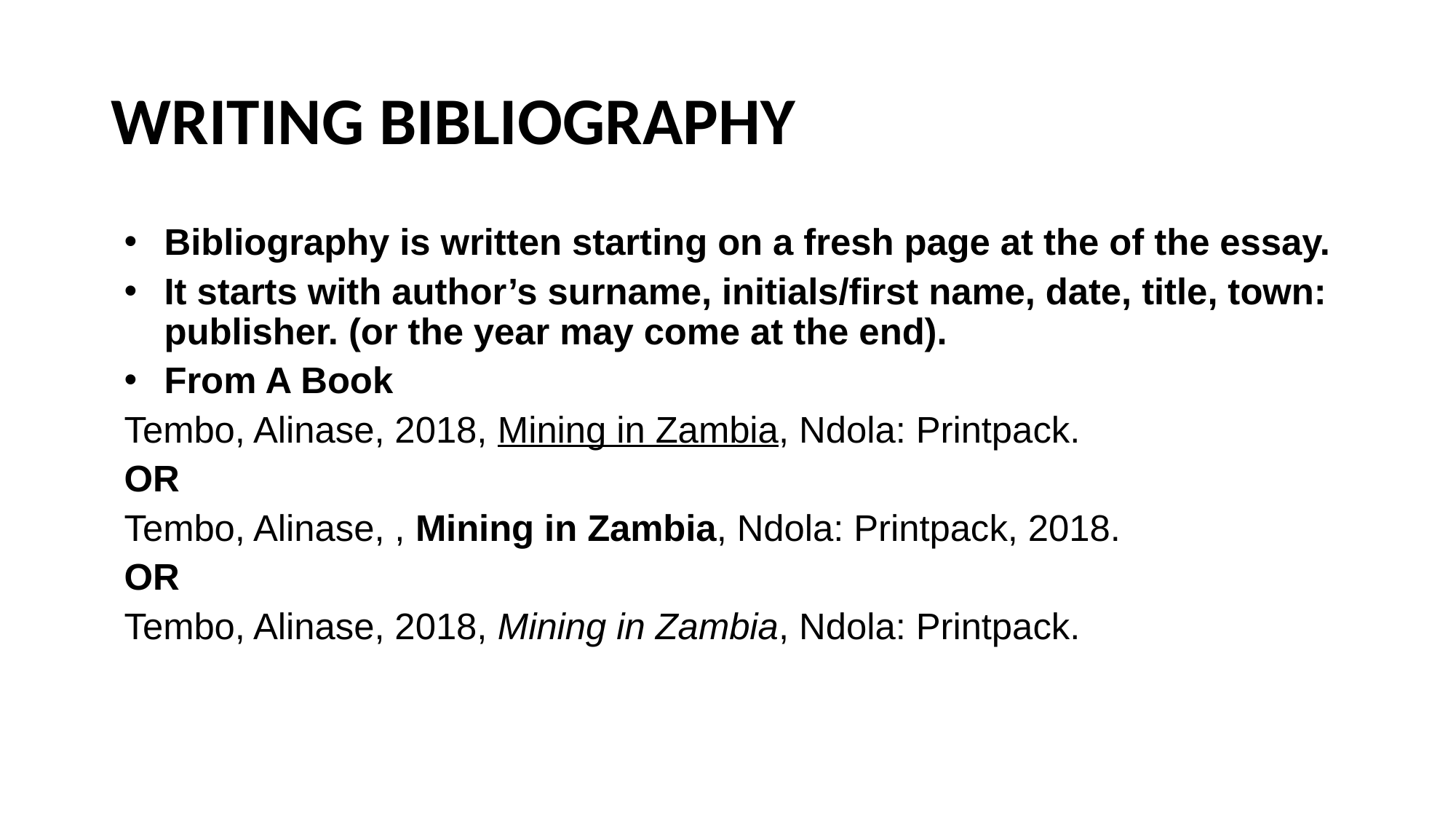

# WRITING BIBLIOGRAPHY
Bibliography is written starting on a fresh page at the of the essay.
It starts with author’s surname, initials/first name, date, title, town: publisher. (or the year may come at the end).
From A Book
Tembo, Alinase, 2018, Mining in Zambia, Ndola: Printpack.
OR
Tembo, Alinase, , Mining in Zambia, Ndola: Printpack, 2018.
OR
Tembo, Alinase, 2018, Mining in Zambia, Ndola: Printpack.